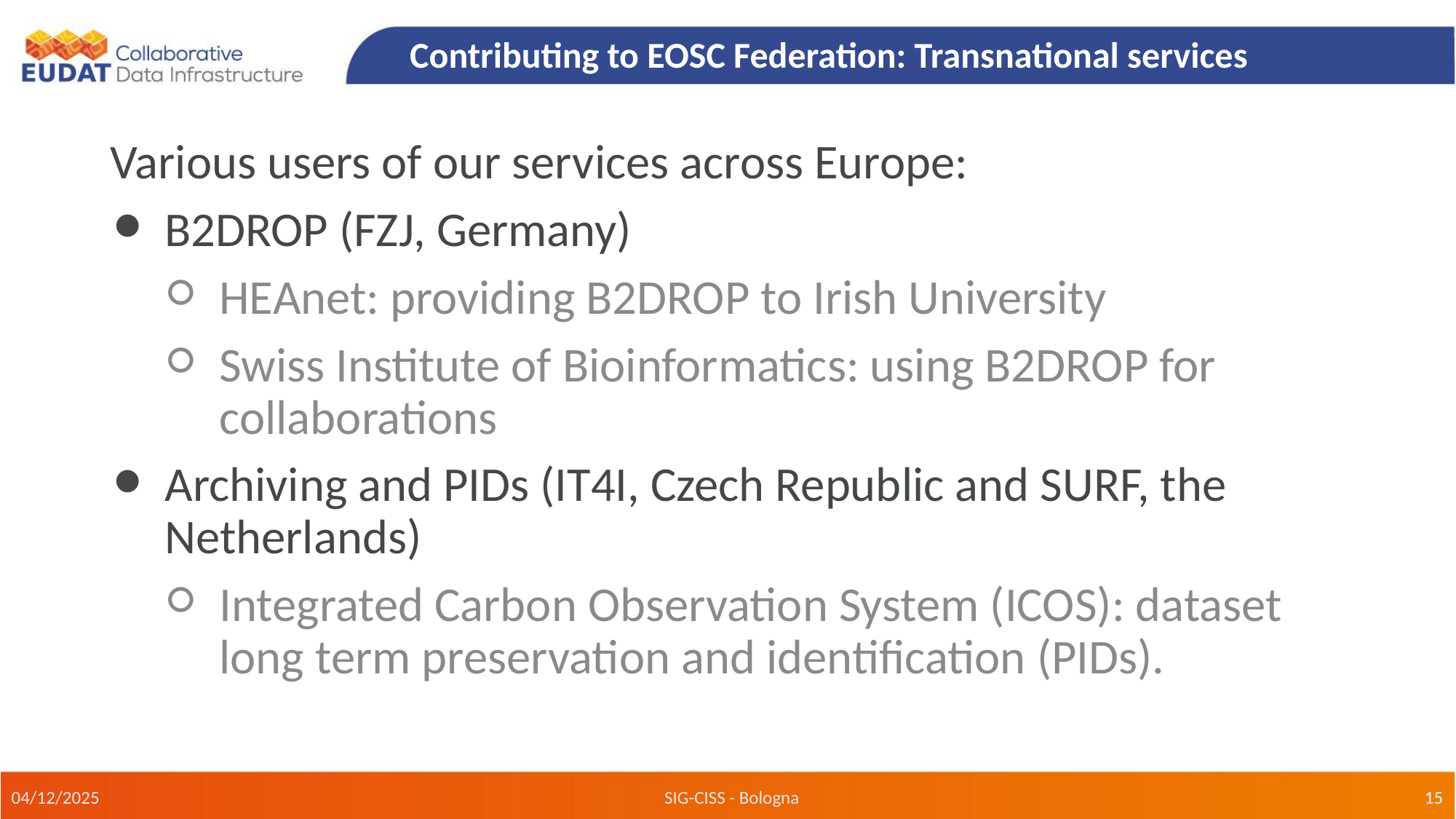

# Contributing to EOSC Federation: Transnational services
Various users of our services across Europe:
B2DROP (FZJ, Germany)
HEAnet: providing B2DROP to Irish University
Swiss Institute of Bioinformatics: using B2DROP for collaborations
Archiving and PIDs (IT4I, Czech Republic and SURF, the Netherlands)
Integrated Carbon Observation System (ICOS): dataset long term preservation and identification (PIDs).